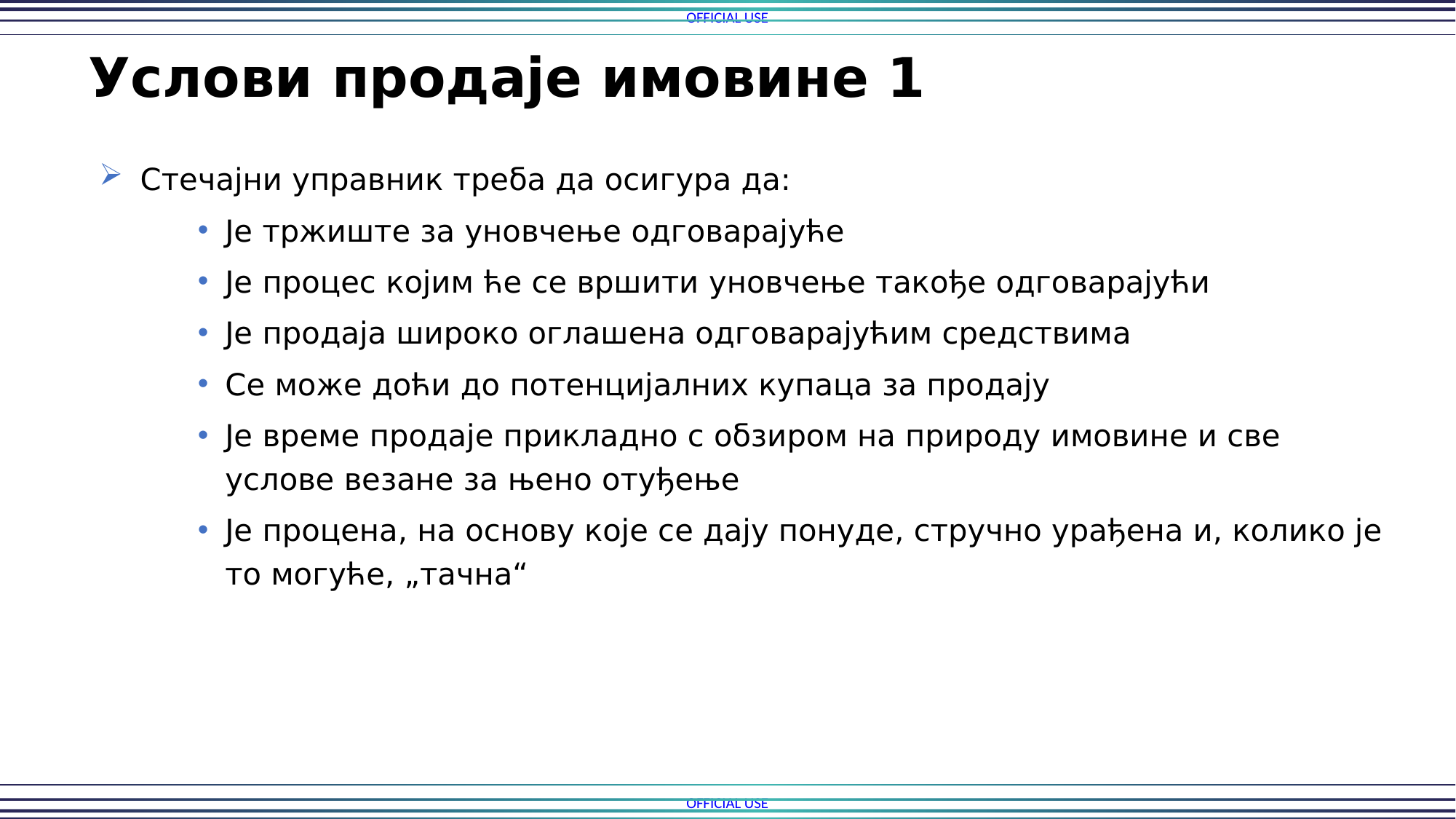

Услови продаје имовине 1
Стечајни управник треба да осигура да:
Је тржиште за уновчење одговарајуће
Је процес којим ће се вршити уновчење такође одговарајући
Је продаја широко оглашена одговарајућим средствима
Се може доћи до потенцијалних купаца за продају
Је време продаје прикладно с обзиром на природу имовине и све услове везане за њено отуђење
Је процена, на основу које се дају понуде, стручно урађена и, колико је то могуће, „тачна“